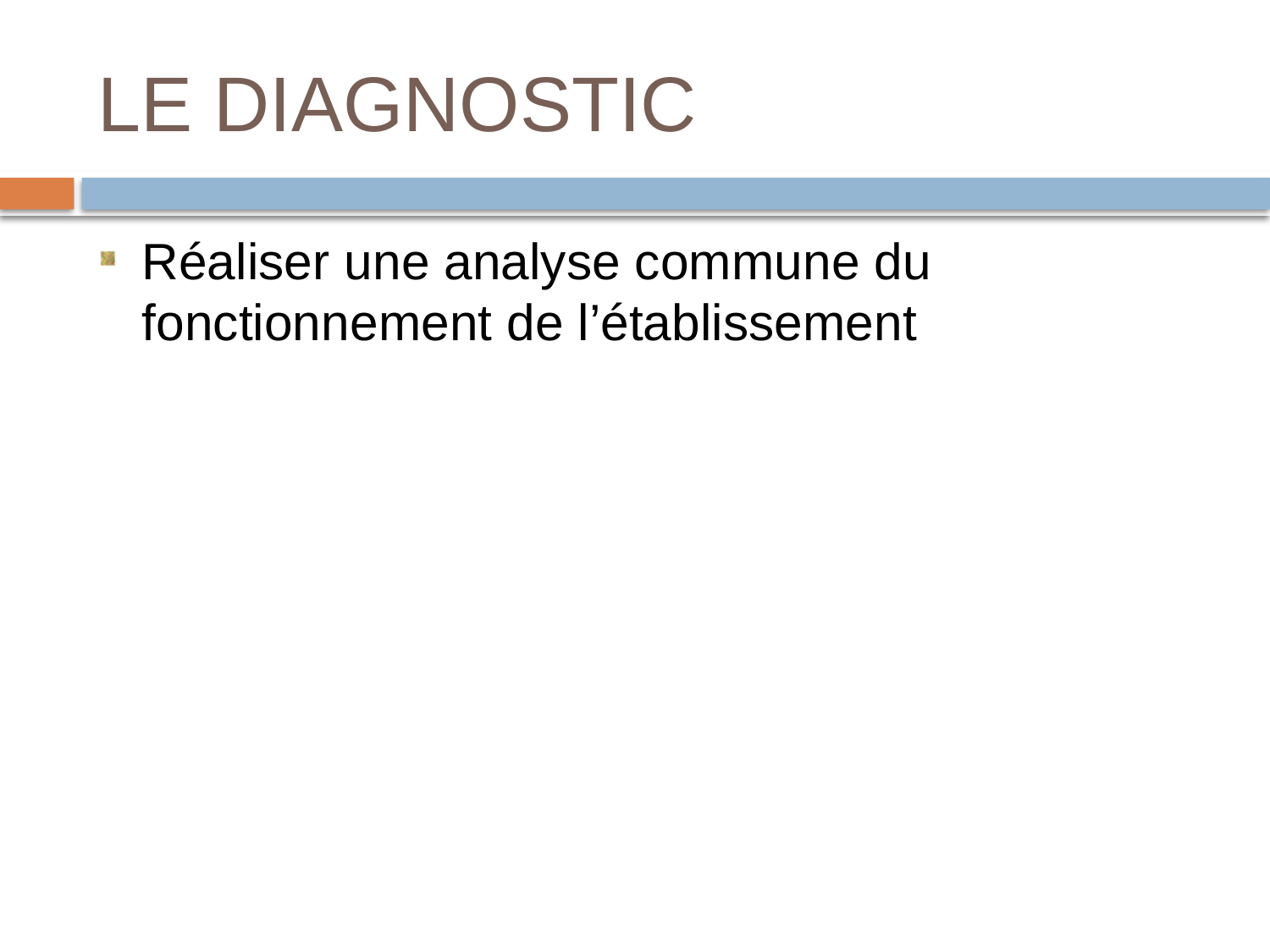

# LE DIAGNOSTIC
Réaliser une analyse commune du fonctionnement de l’établissement